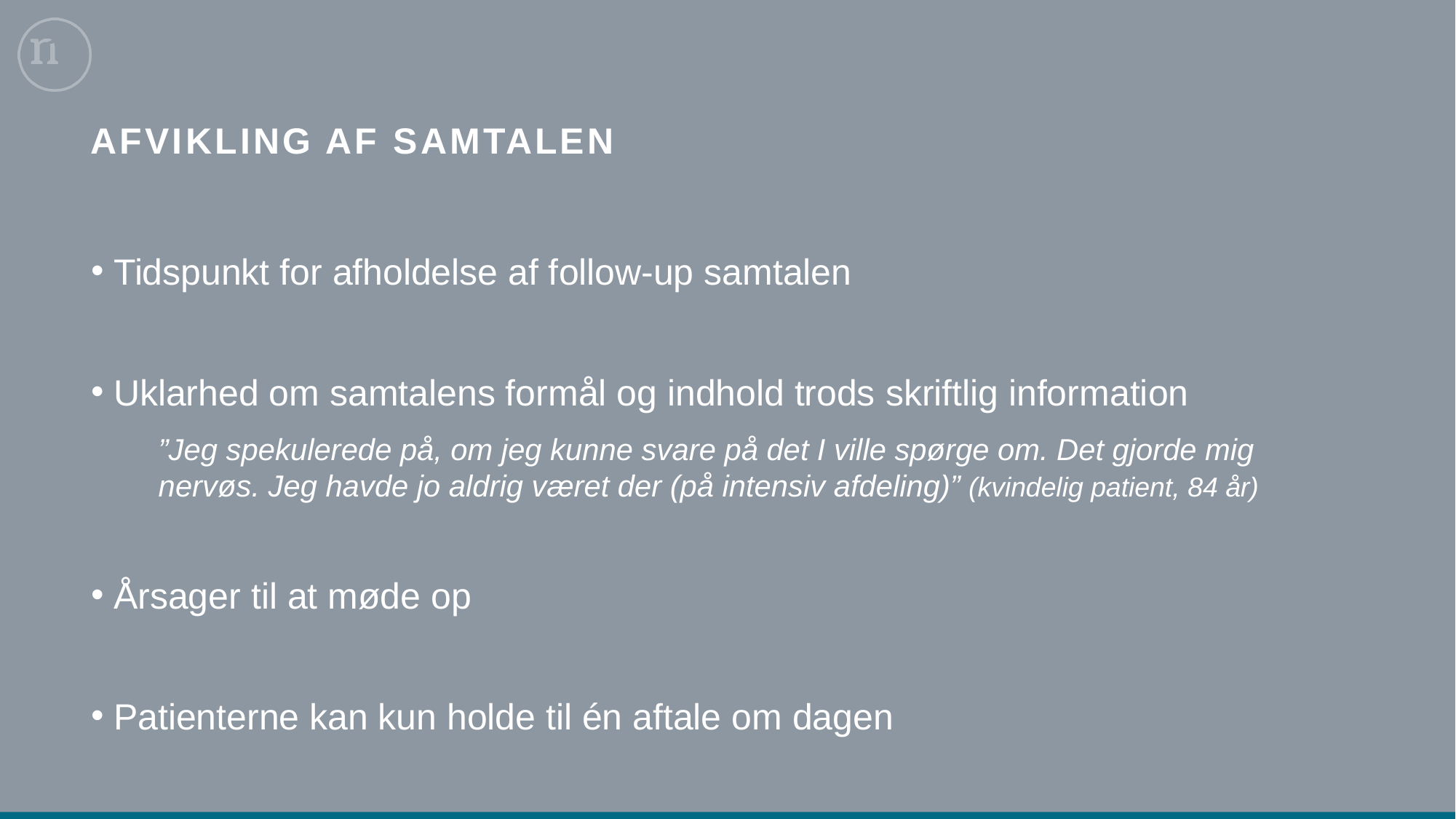

# Afvikling af samtalen

Tidspunkt for afholdelse af follow-up samtalen

Uklarhed om samtalens formål og indhold trods skriftlig information
”Jeg spekulerede på, om jeg kunne svare på det I ville spørge om. Det gjorde mig nervøs. Jeg havde jo aldrig været der (på intensiv afdeling)” (kvindelig patient, 84 år)

Årsager til at møde op

Patienterne kan kun holde til én aftale om dagen